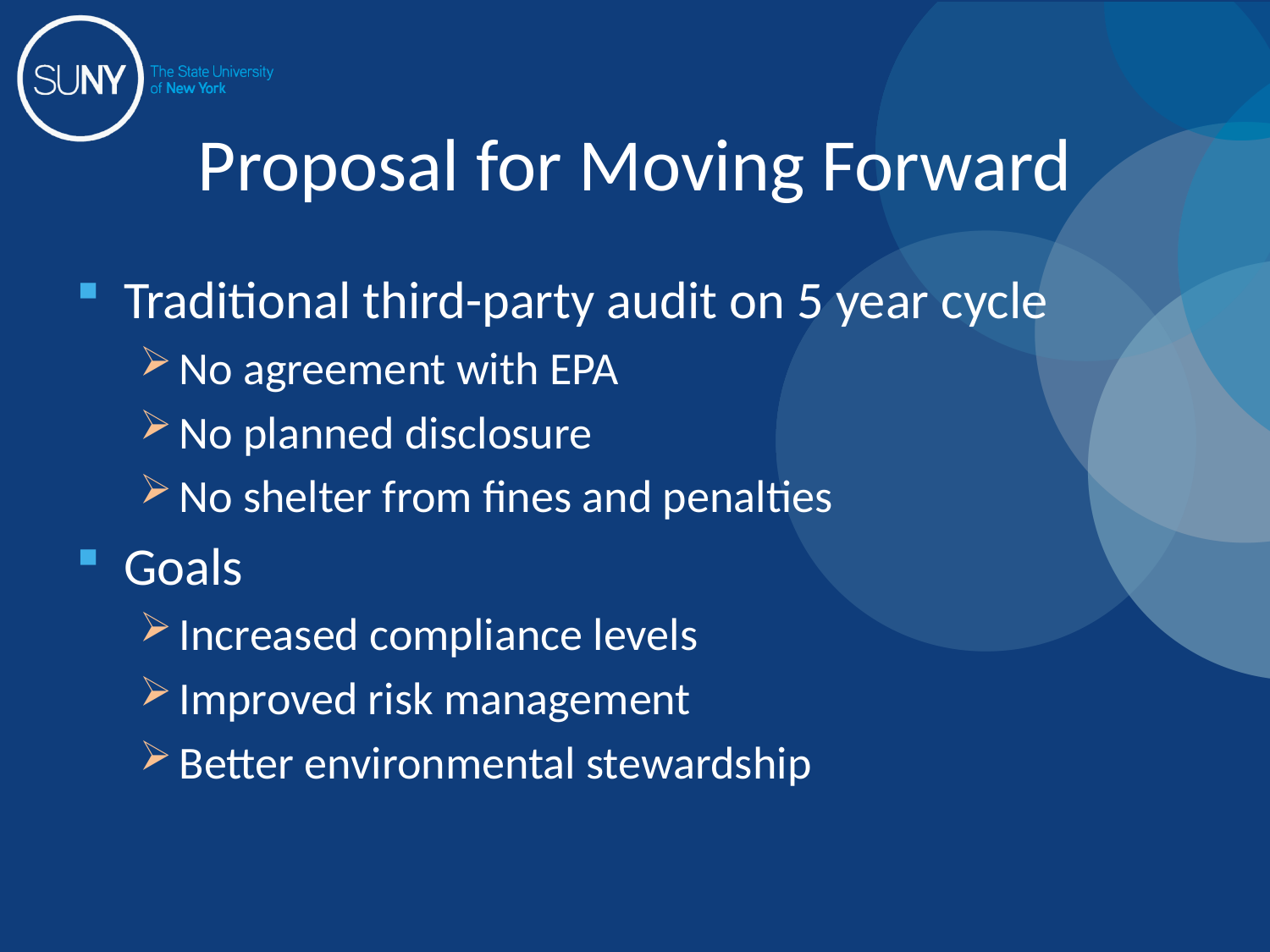

# Proposal for Moving Forward
Traditional third-party audit on 5 year cycle
No agreement with EPA
No planned disclosure
No shelter from fines and penalties
Goals
Increased compliance levels
Improved risk management
Better environmental stewardship